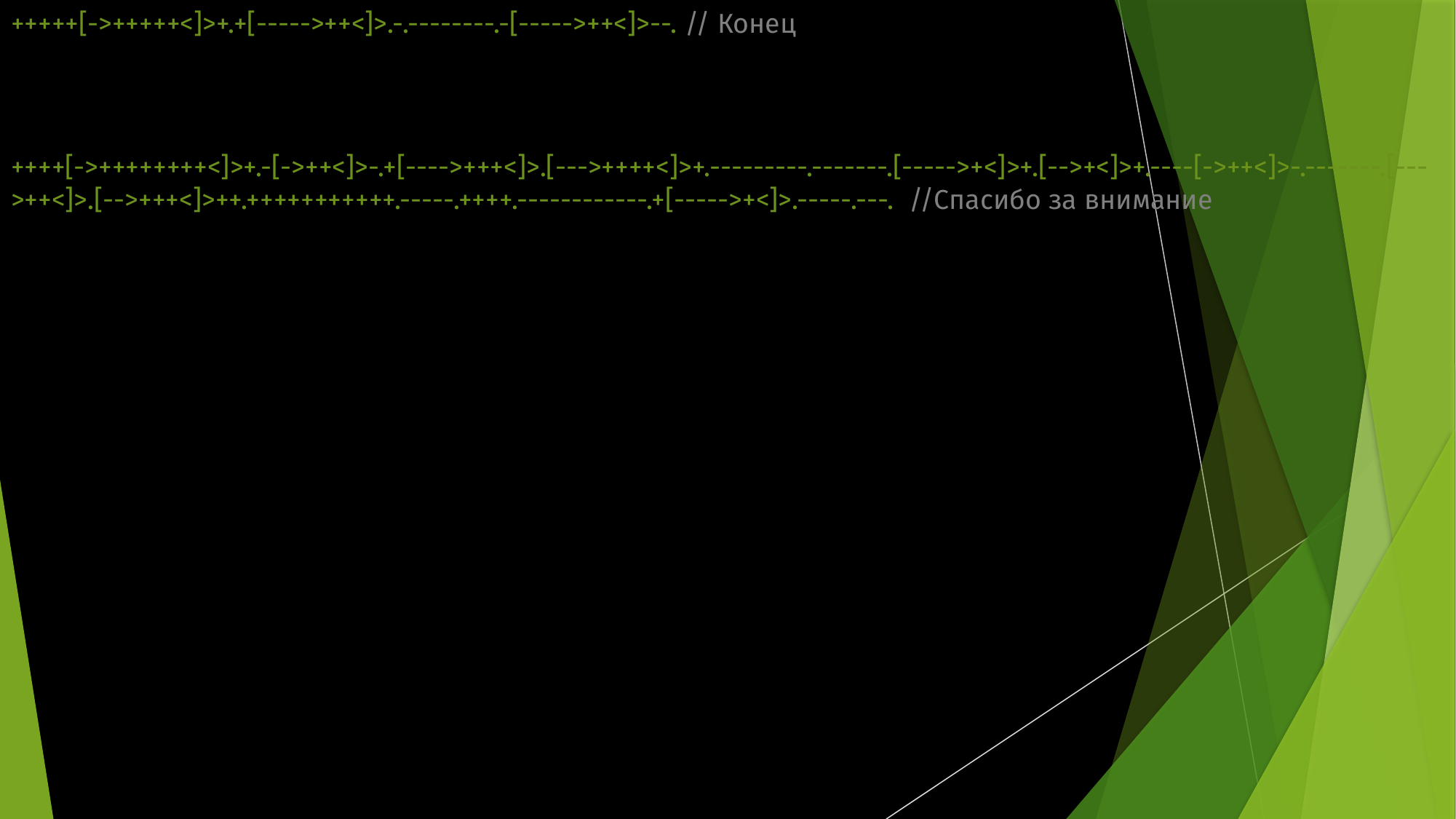

+++++[->+++++<]>+.+[----->++<]>.-.--------.-[----->++<]>--. // Конец

++++[->++++++++<]>+.-[->++<]>-.+[---->+++<]>.[--->++++<]>+.---------.-------.[----->+<]>+.[-->+<]>+.----[->++<]>-.-------.[--->++<]>.[-->+++<]>++.+++++++++++.-----.++++.------------.+[----->+<]>.-----.---.  //Спасибо за внимание